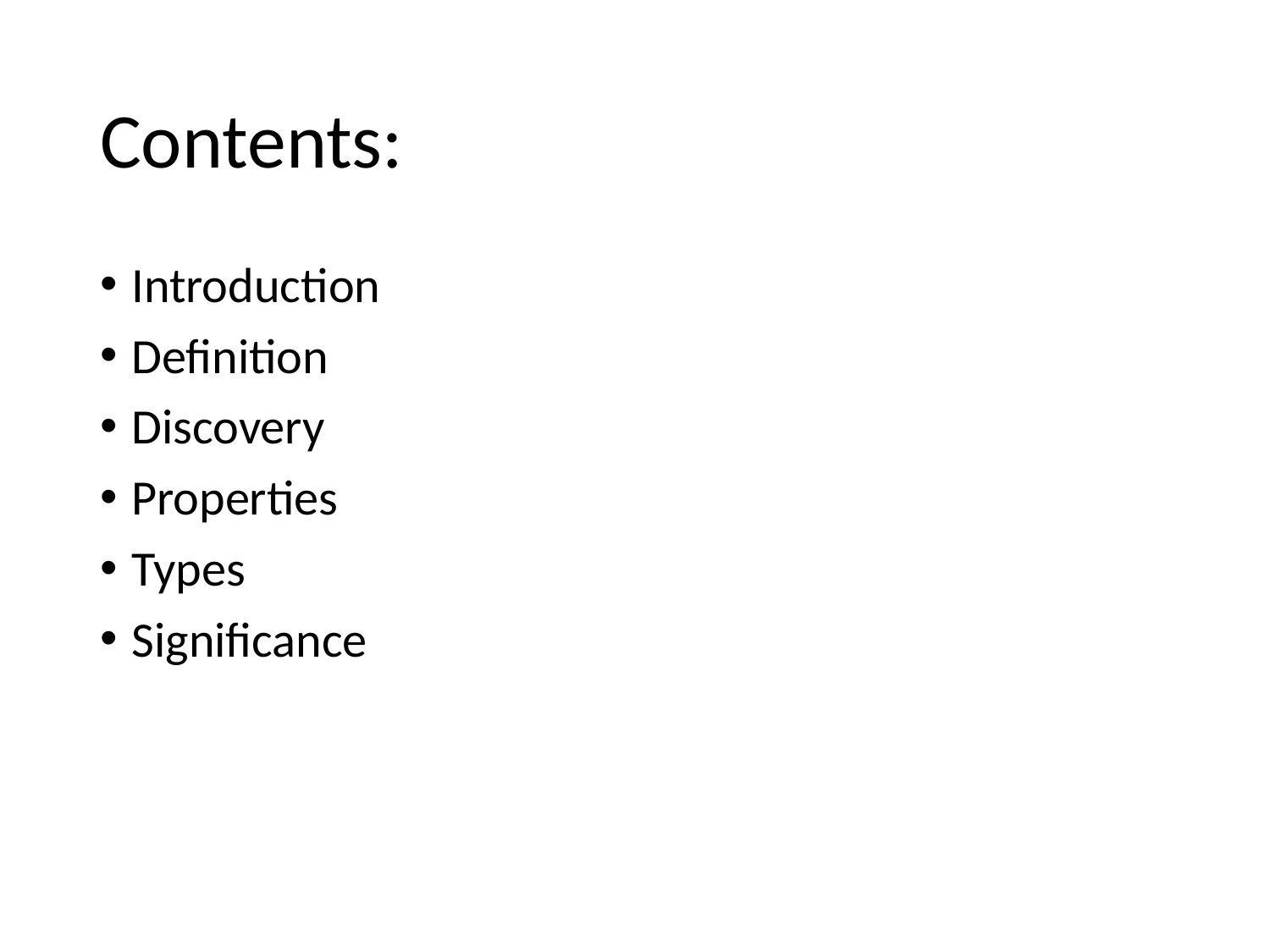

# Contents:
Introduction
Definition
Discovery
Properties
Types
Significance